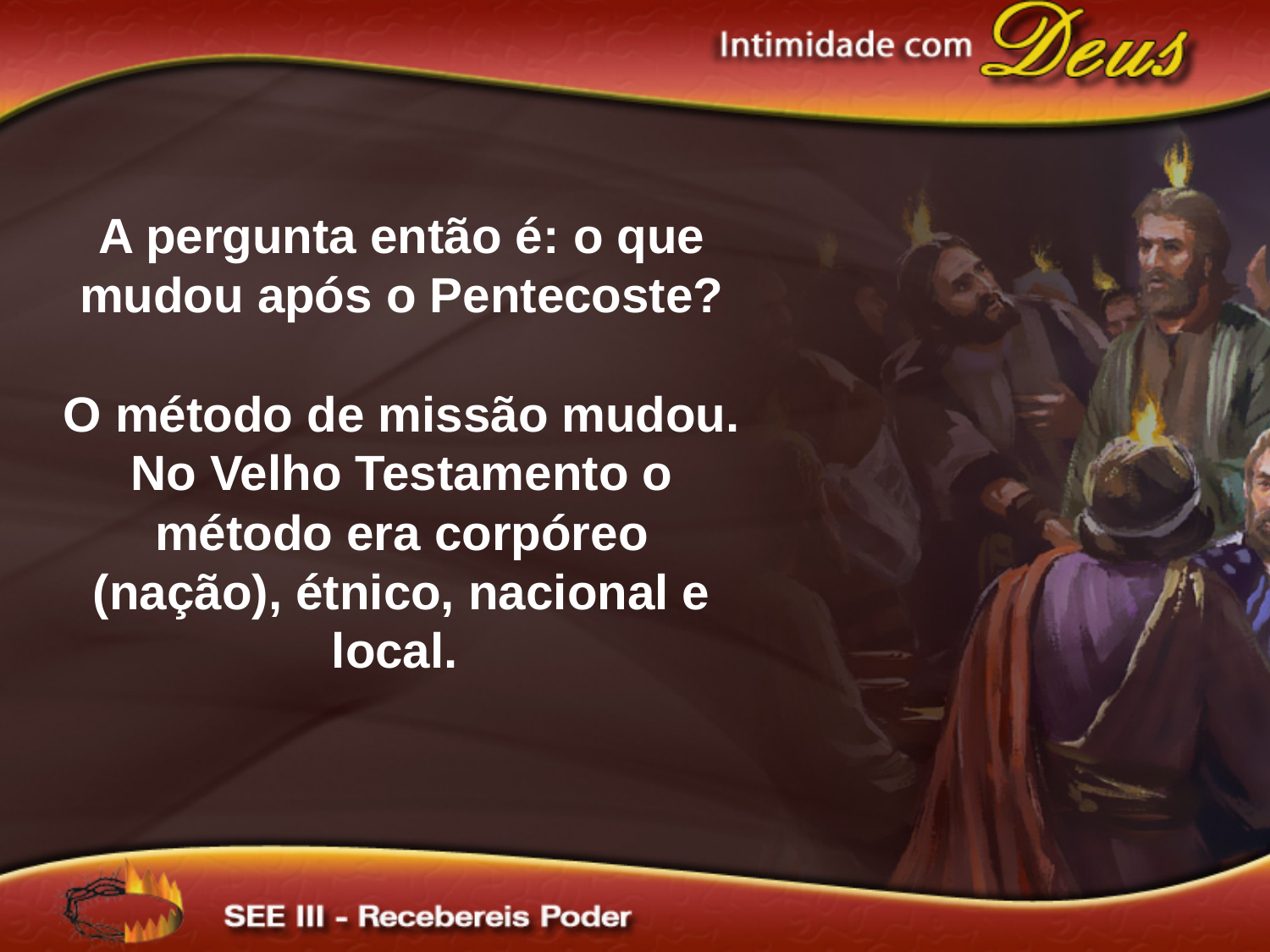

A pergunta então é: o que mudou após o Pentecoste?

O método de missão mudou. No Velho Testamento o método era corpóreo (nação), étnico, nacional e local.